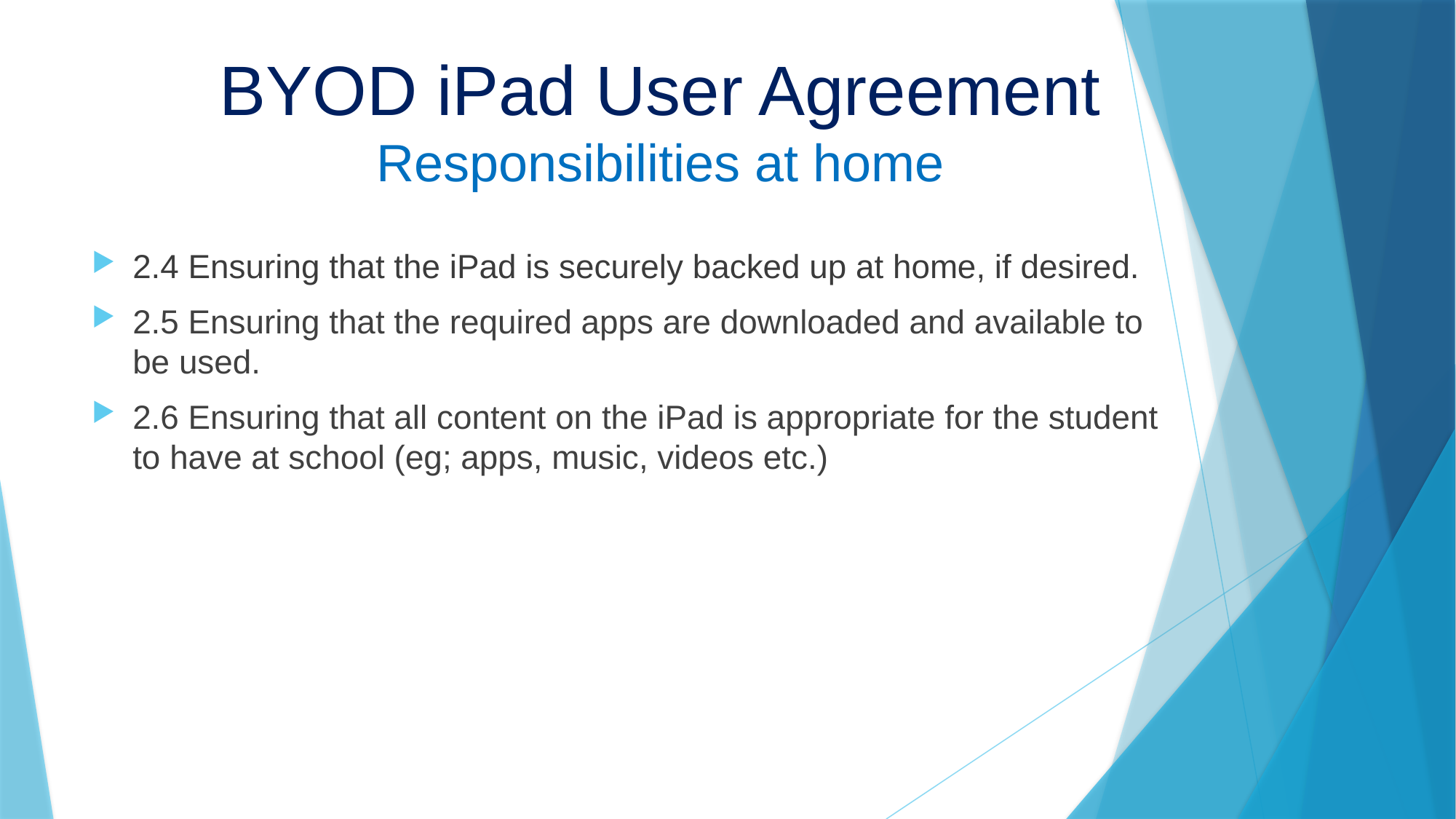

# BYOD iPad User Agreement Responsibilities at home
2.4 Ensuring that the iPad is securely backed up at home, if desired.
2.5 Ensuring that the required apps are downloaded and available to be used.
2.6 Ensuring that all content on the iPad is appropriate for the student to have at school (eg; apps, music, videos etc.)